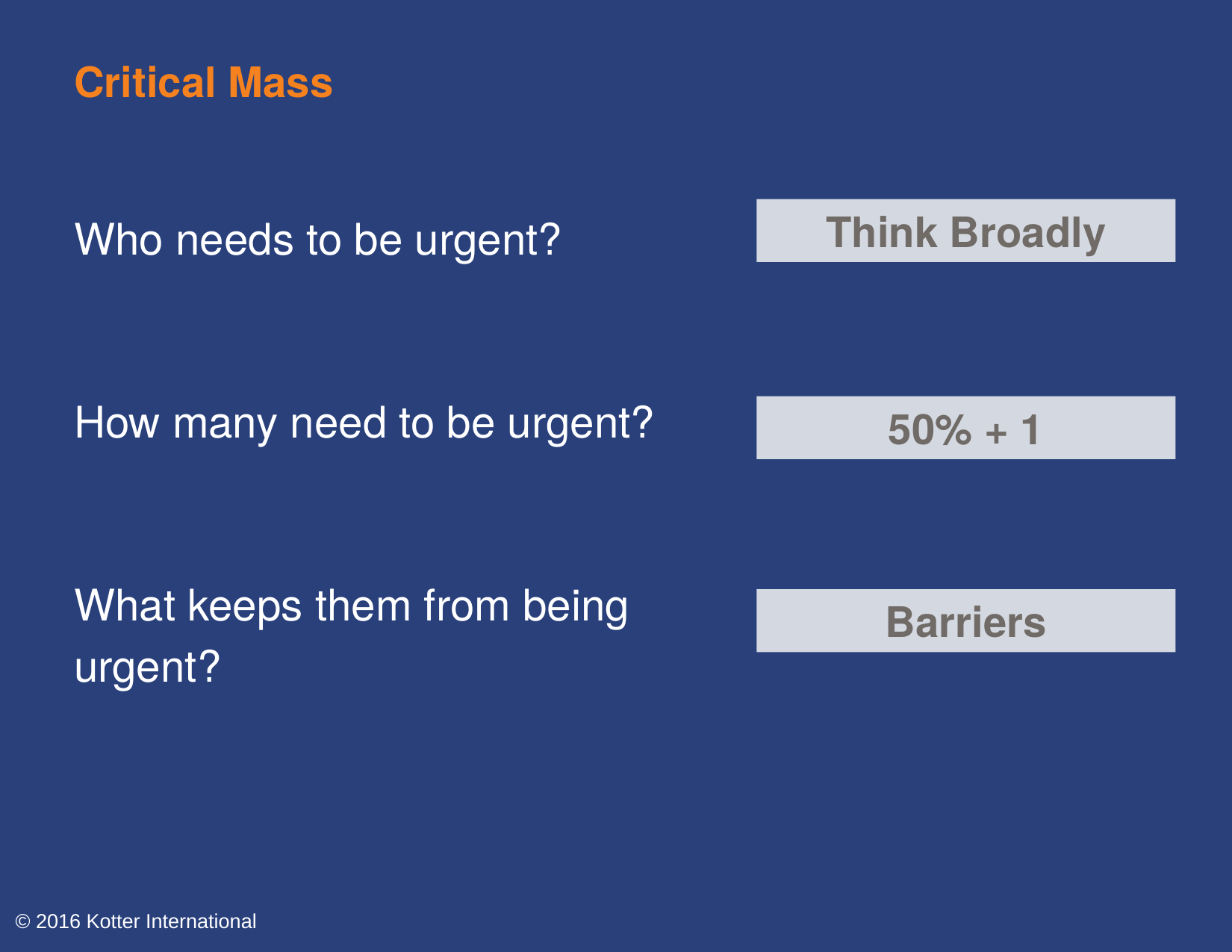

# Critical Mass
Think Broadly
Who needs to be urgent?

How many need to be urgent?

What keeps them from being
urgent?
50% + 1
Barriers
© 2016 Kotter International